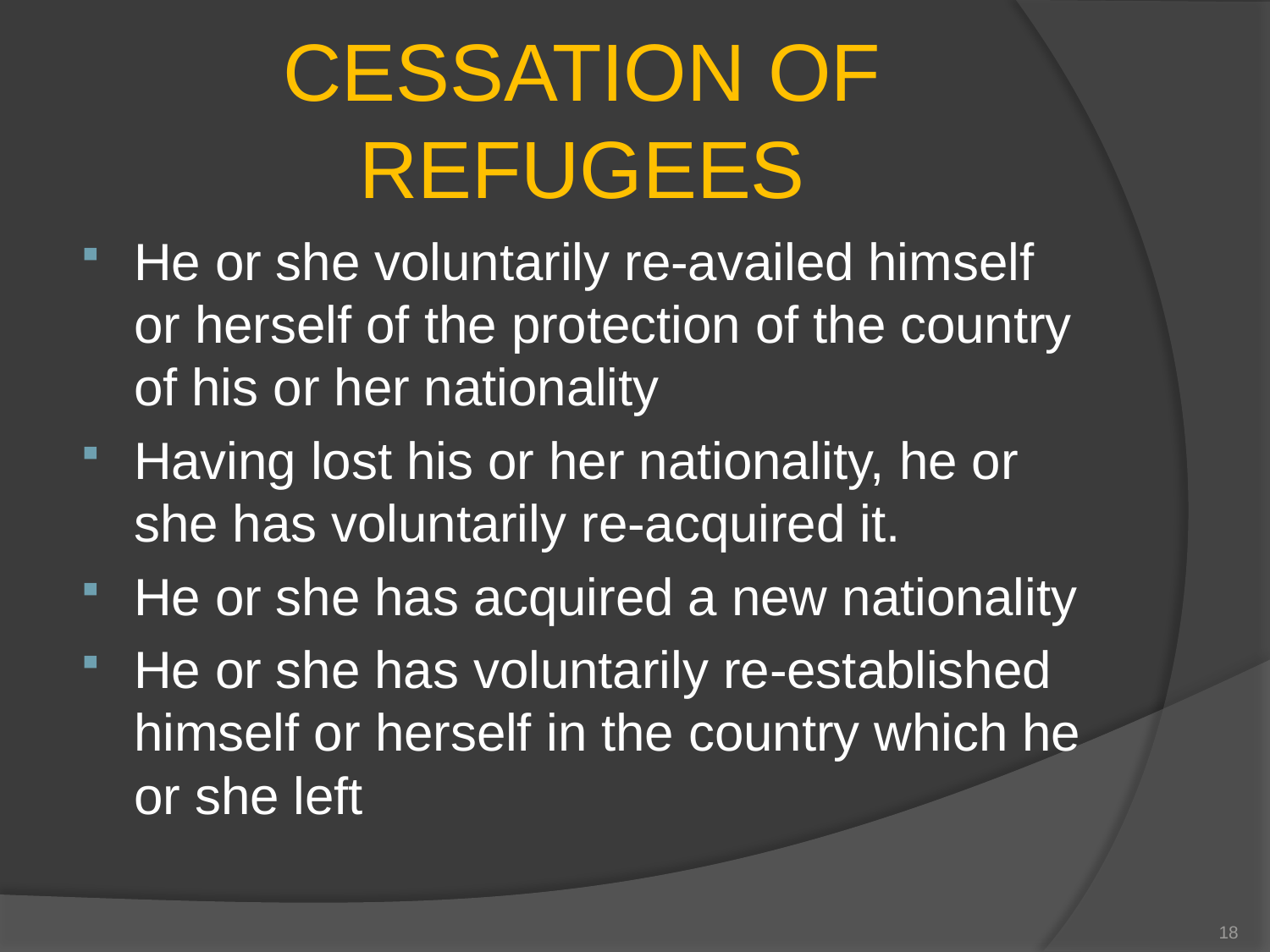

# CESSATION OF REFUGEES
He or she voluntarily re-availed himself or herself of the protection of the country of his or her nationality
Having lost his or her nationality, he or she has voluntarily re-acquired it.
He or she has acquired a new nationality
He or she has voluntarily re-established himself or herself in the country which he or she left
18